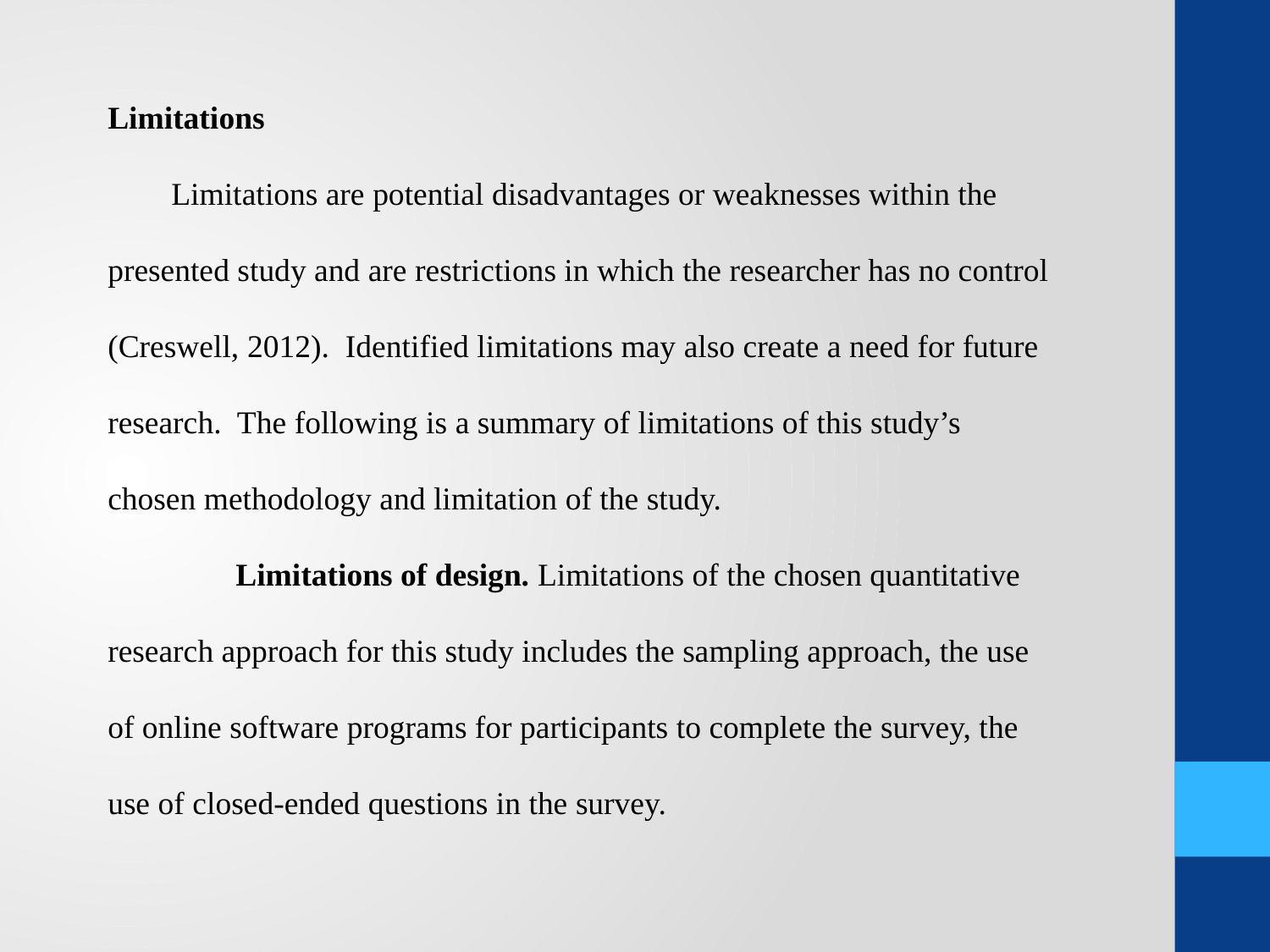

Limitations
Limitations are potential disadvantages or weaknesses within the presented study and are restrictions in which the researcher has no control (Creswell, 2012).  Identified limitations may also create a need for future research.  The following is a summary of limitations of this study’s chosen methodology and limitation of the study.
        Limitations of design. Limitations of the chosen quantitative research approach for this study includes the sampling approach, the use of online software programs for participants to complete the survey, the use of closed-ended questions in the survey.